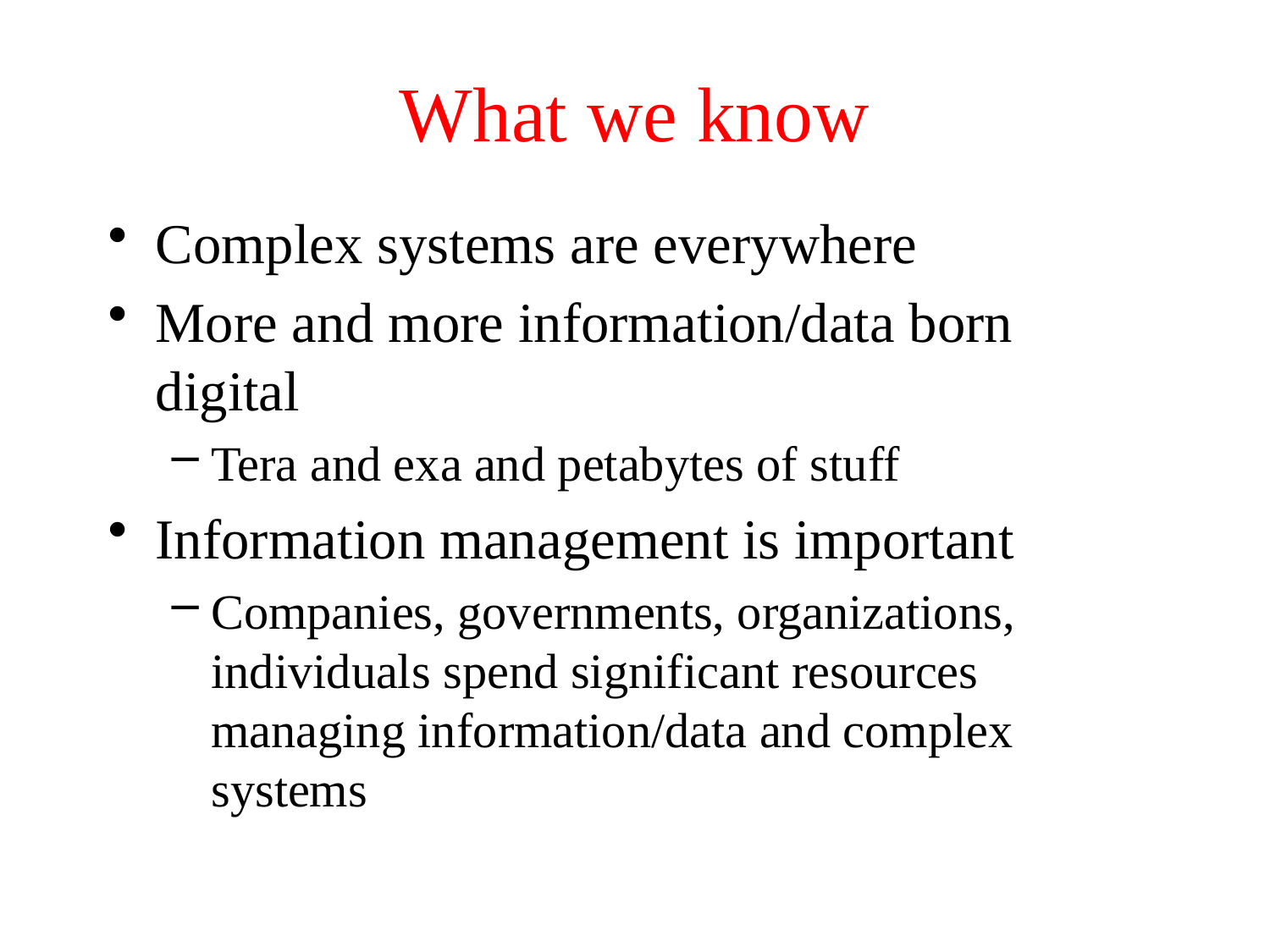

# What we know
Complex systems are everywhere
More and more information/data born digital
Tera and exa and petabytes of stuff
Information management is important
Companies, governments, organizations, individuals spend significant resources managing information/data and complex systems